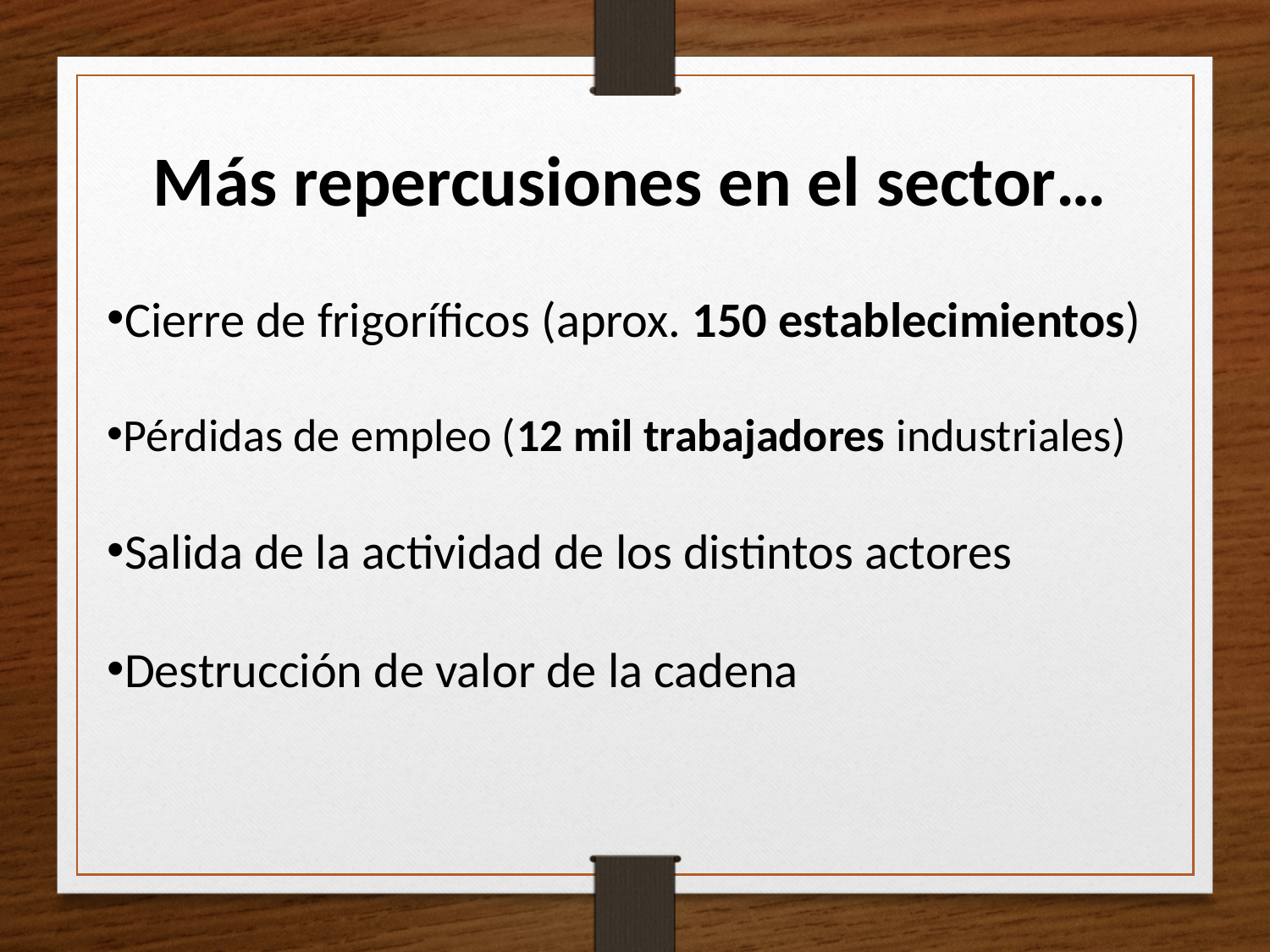

Más repercusiones en el sector…
Cierre de frigoríficos (aprox. 150 establecimientos)

Pérdidas de empleo (12 mil trabajadores industriales)

Salida de la actividad de los distintos actores

Destrucción de valor de la cadena